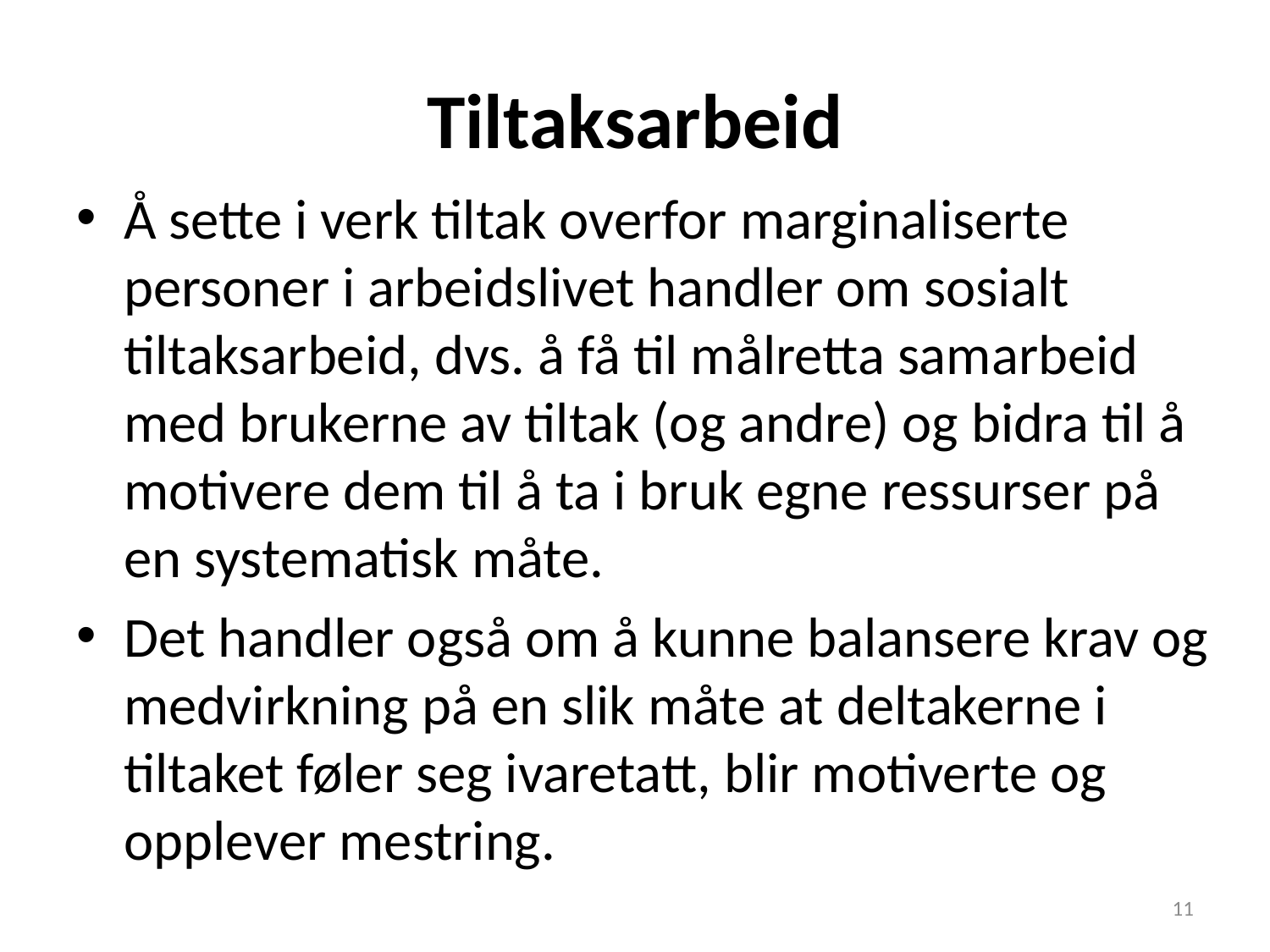

# Tiltaksarbeid
Å sette i verk tiltak overfor marginaliserte personer i arbeidslivet handler om sosialt tiltaksarbeid, dvs. å få til målretta samarbeid med brukerne av tiltak (og andre) og bidra til å motivere dem til å ta i bruk egne ressurser på en systematisk måte.
Det handler også om å kunne balansere krav og medvirkning på en slik måte at deltakerne i tiltaket føler seg ivaretatt, blir motiverte og opplever mestring.

11